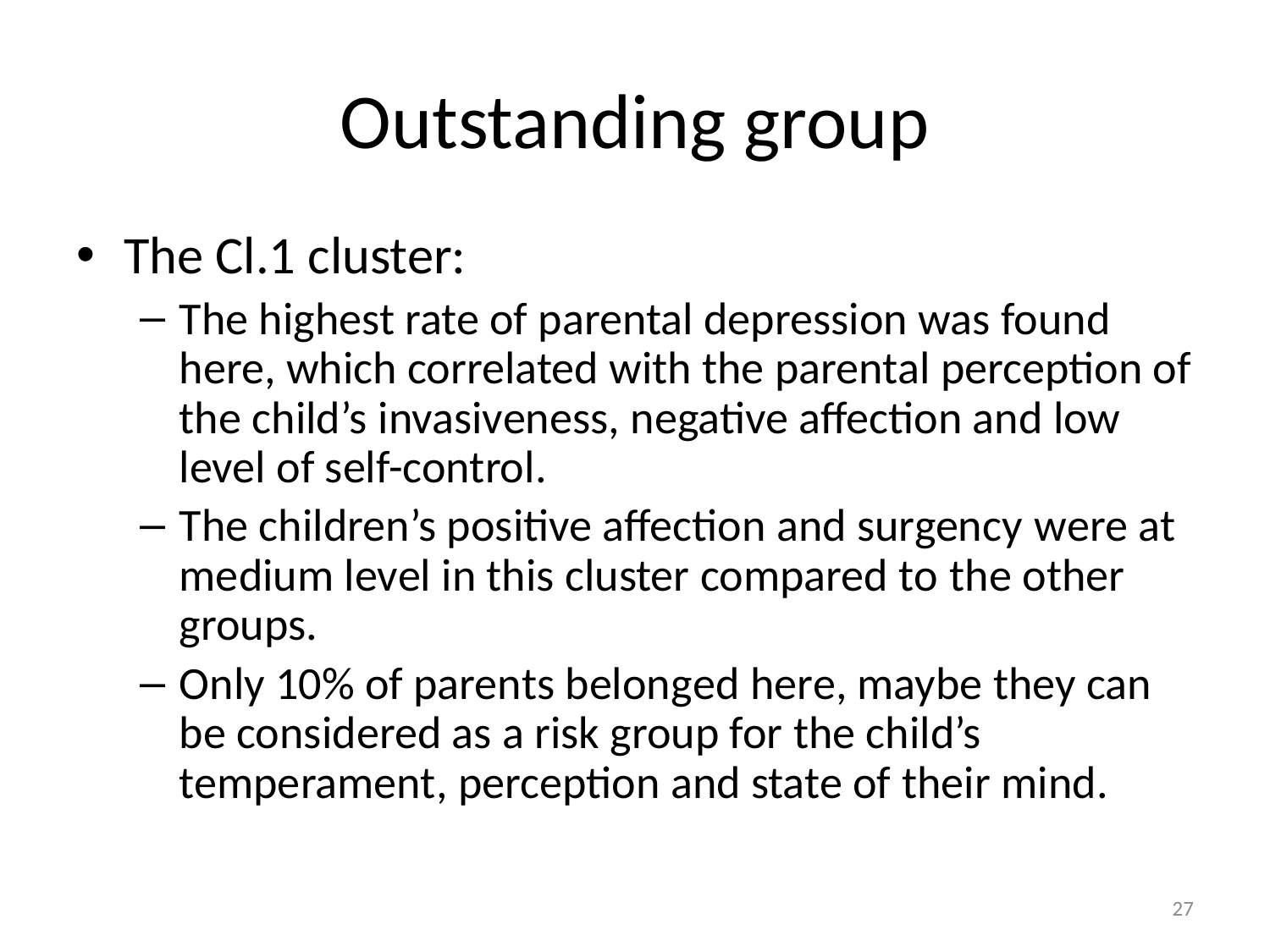

# Outstanding group
The Cl.1 cluster:
The highest rate of parental depression was found here, which correlated with the parental perception of the child’s invasiveness, negative affection and low level of self-control.
The children’s positive affection and surgency were at medium level in this cluster compared to the other groups.
Only 10% of parents belonged here, maybe they can be considered as a risk group for the child’s temperament, perception and state of their mind.
27